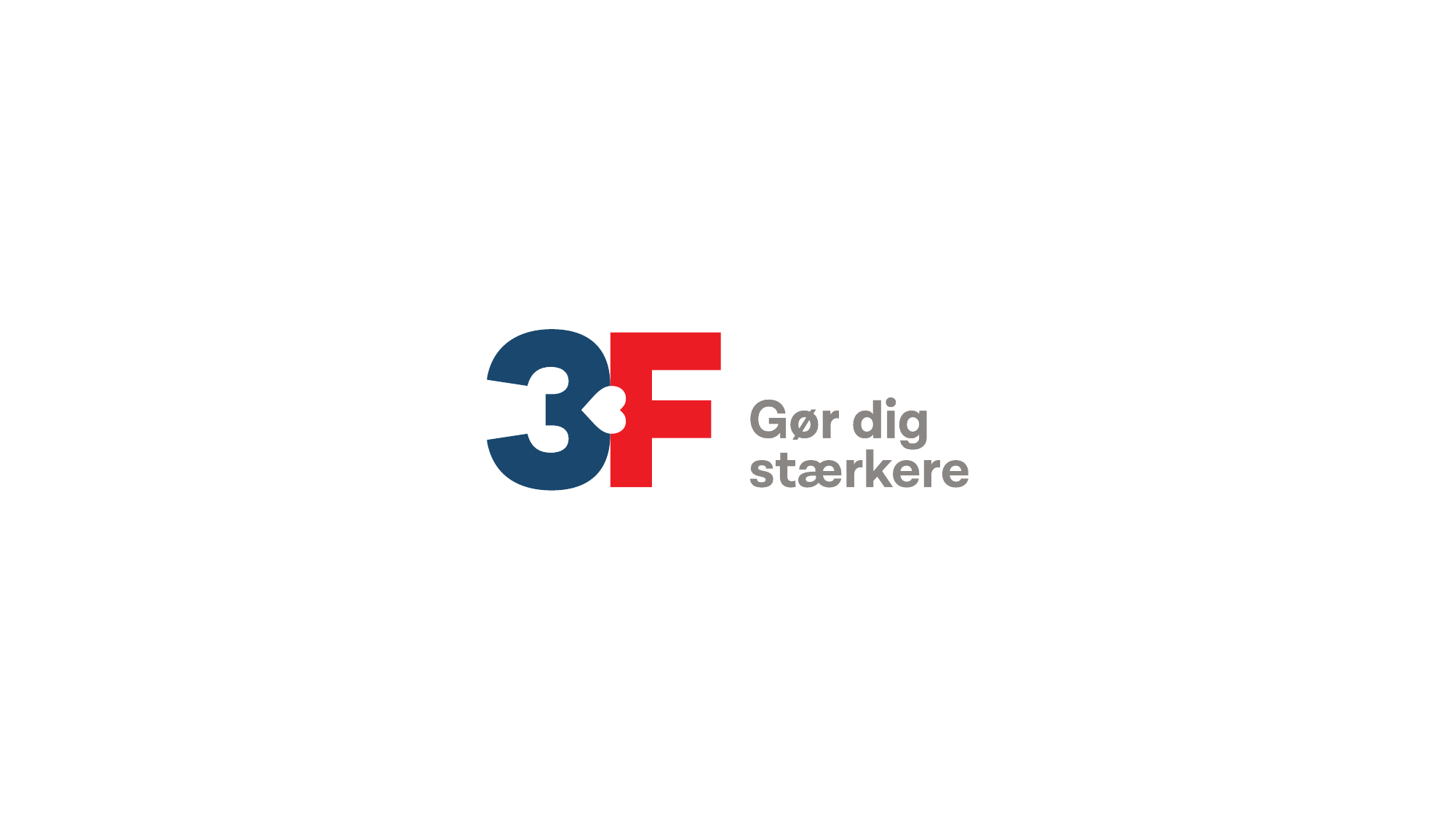

Indsæt footer tekst fra Indsæt - Sidehoved & SIdefod